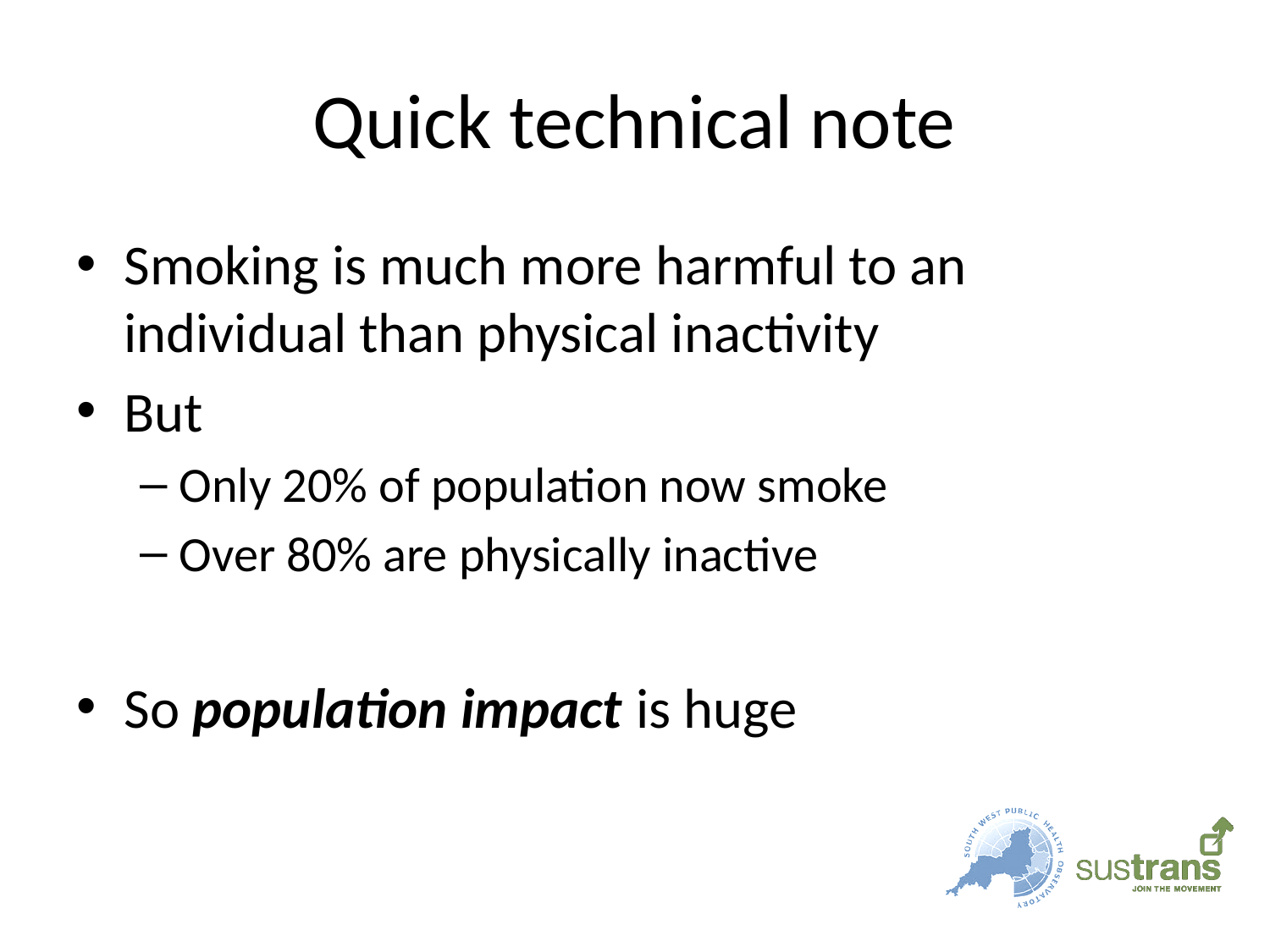

# Quick technical note
Smoking is much more harmful to an individual than physical inactivity
But
Only 20% of population now smoke
Over 80% are physically inactive

So population impact is huge